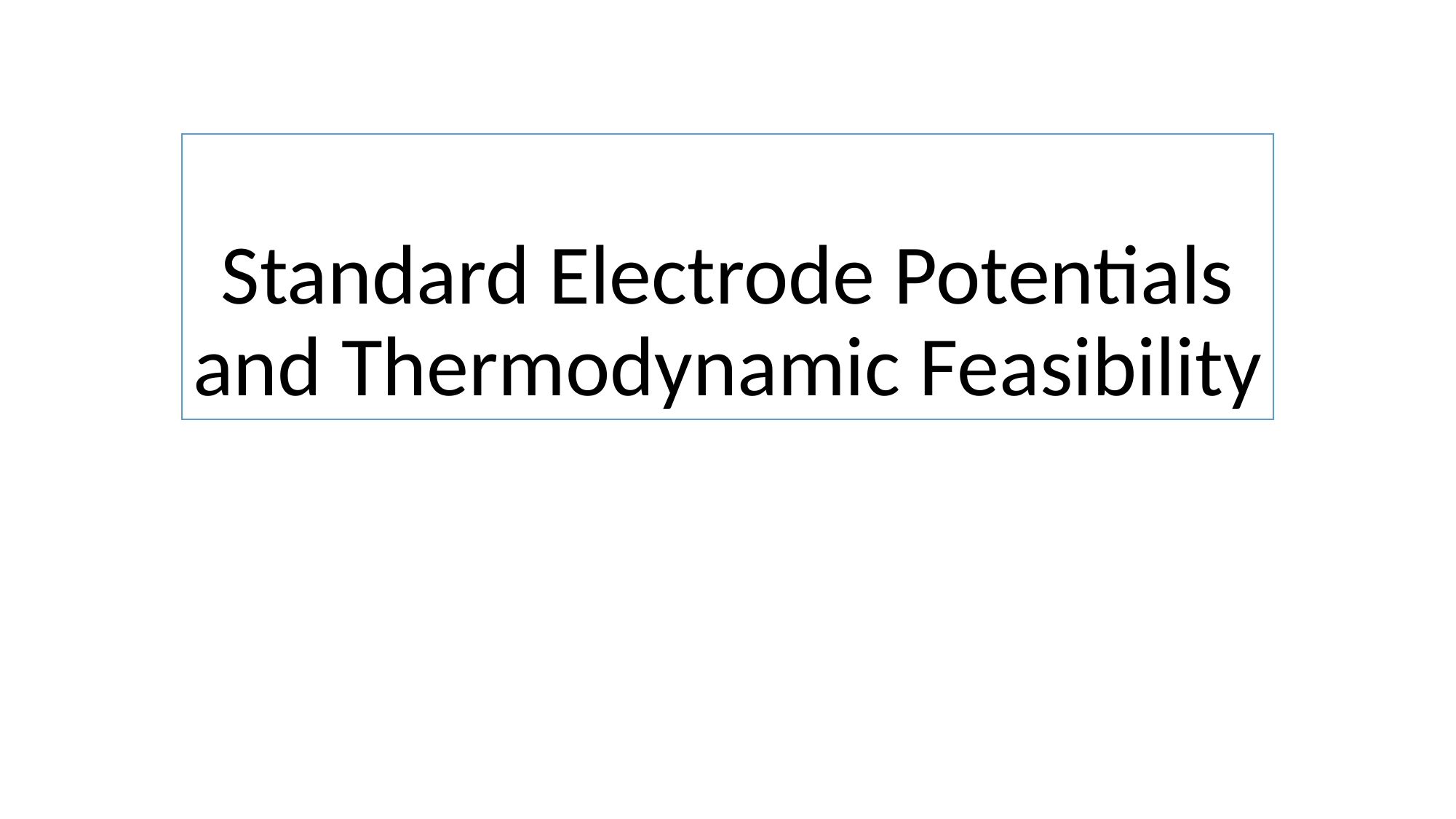

# Standard Electrode Potentials and Thermodynamic Feasibility